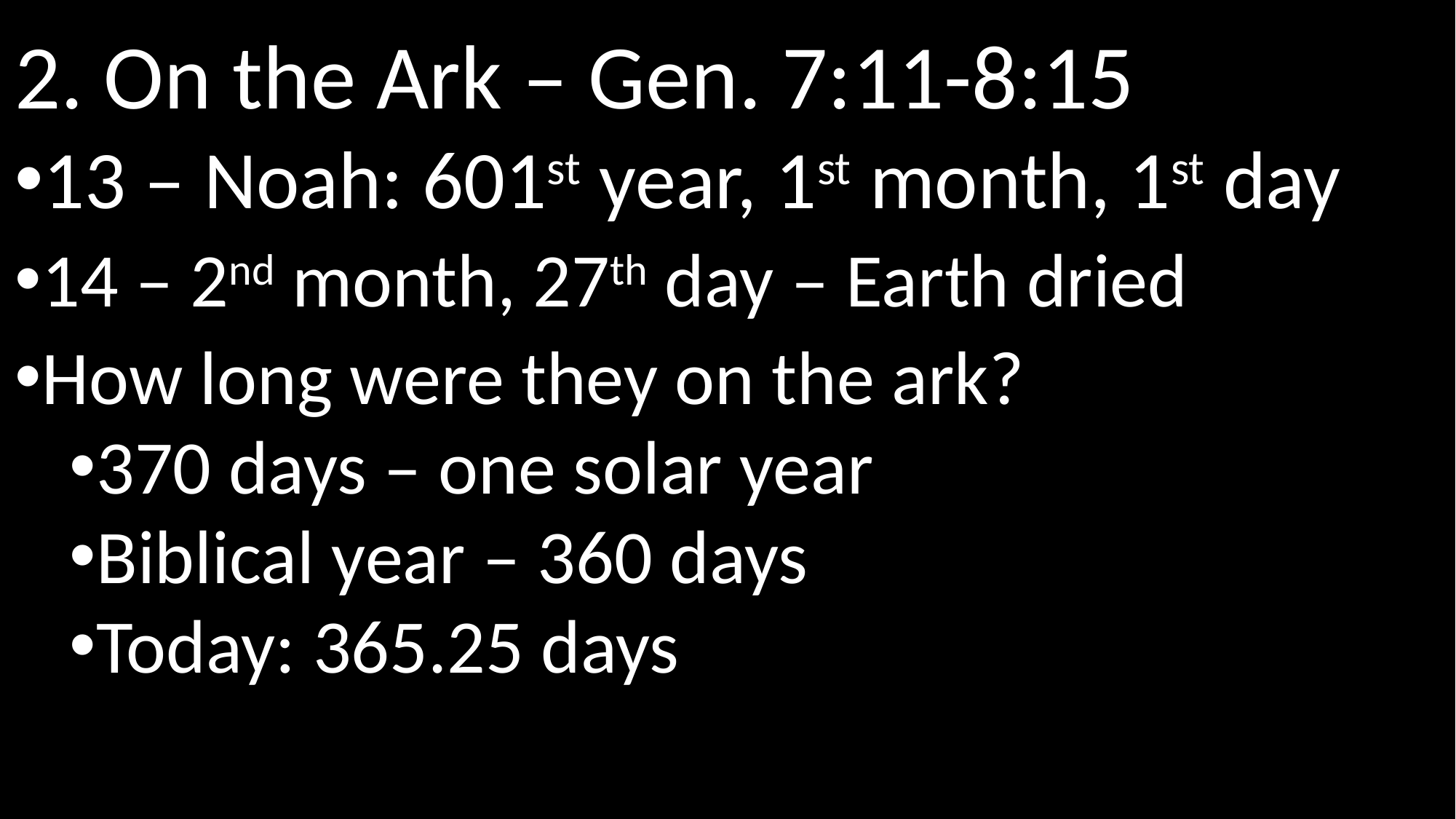

# 2. On the Ark – Gen. 7:11-8:15
13 – Noah: 601st year, 1st month, 1st day
14 – 2nd month, 27th day – Earth dried
How long were they on the ark?
370 days – one solar year
Biblical year – 360 days
Today: 365.25 days